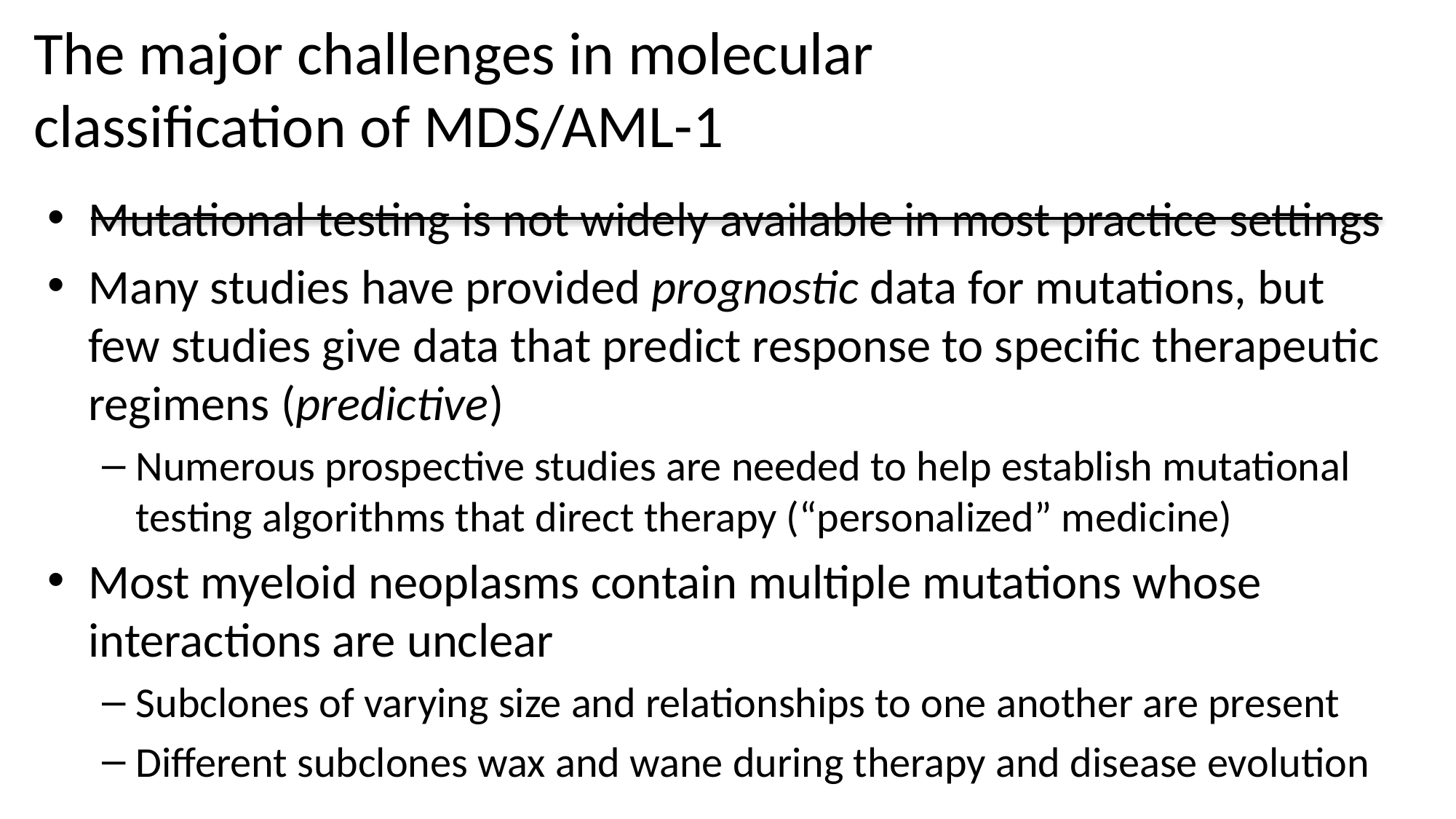

# The major challenges in molecular classification of MDS/AML-1
Mutational testing is not widely available in most practice settings
Many studies have provided prognostic data for mutations, but few studies give data that predict response to specific therapeutic regimens (predictive)
Numerous prospective studies are needed to help establish mutational testing algorithms that direct therapy (“personalized” medicine)
Most myeloid neoplasms contain multiple mutations whose interactions are unclear
Subclones of varying size and relationships to one another are present
Different subclones wax and wane during therapy and disease evolution